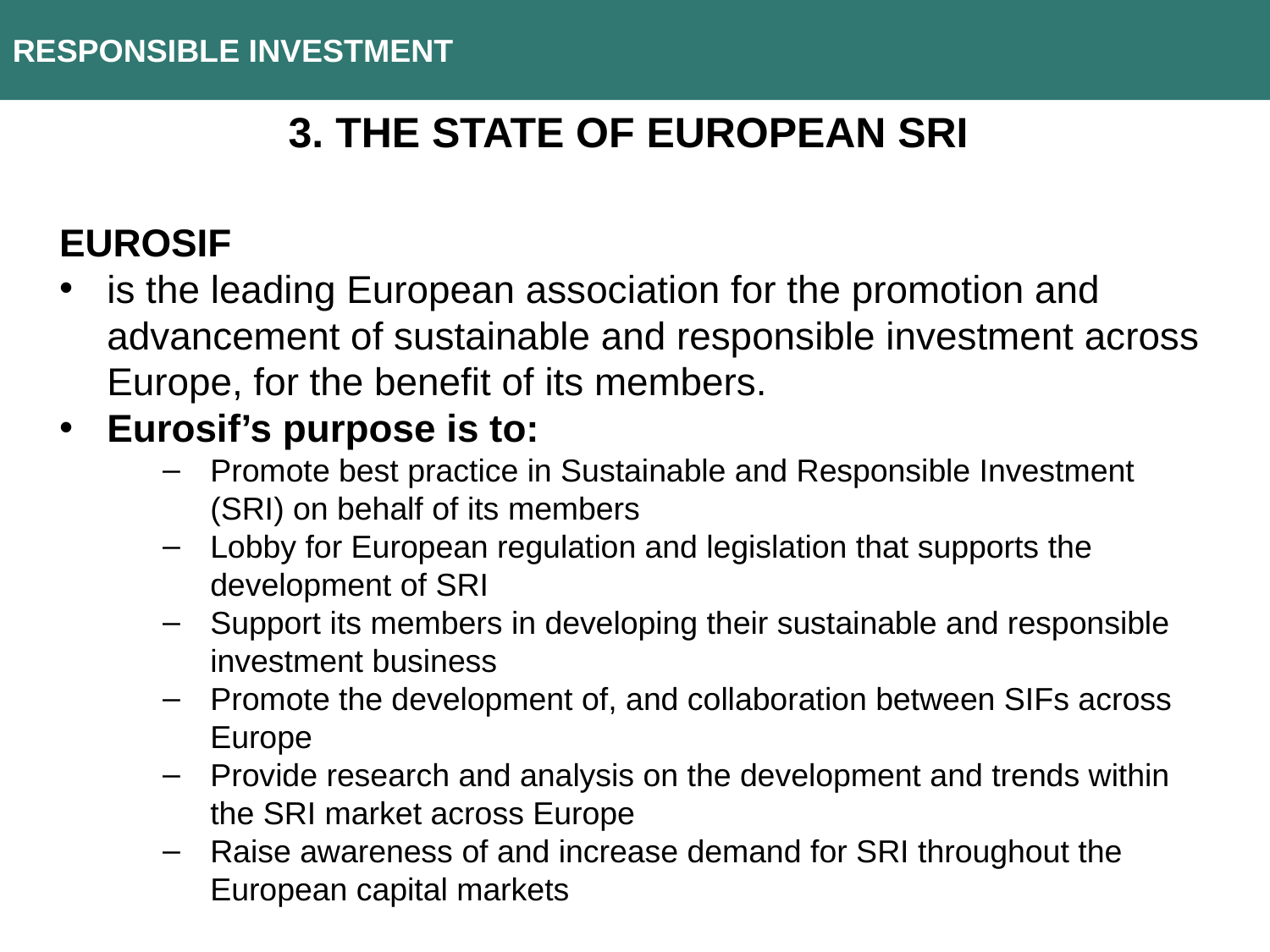

RESPONSIBLE INVESTMENT

3. The state of European SRI
EUROSIF
is the leading European association for the promotion and advancement of sustainable and responsible investment across Europe, for the benefit of its members.
Eurosif’s purpose is to:
Promote best practice in Sustainable and Responsible Investment (SRI) on behalf of its members
Lobby for European regulation and legislation that supports the development of SRI
Support its members in developing their sustainable and responsible investment business
Promote the development of, and collaboration between SIFs across Europe
Provide research and analysis on the development and trends within the SRI market across Europe
Raise awareness of and increase demand for SRI throughout the European capital markets